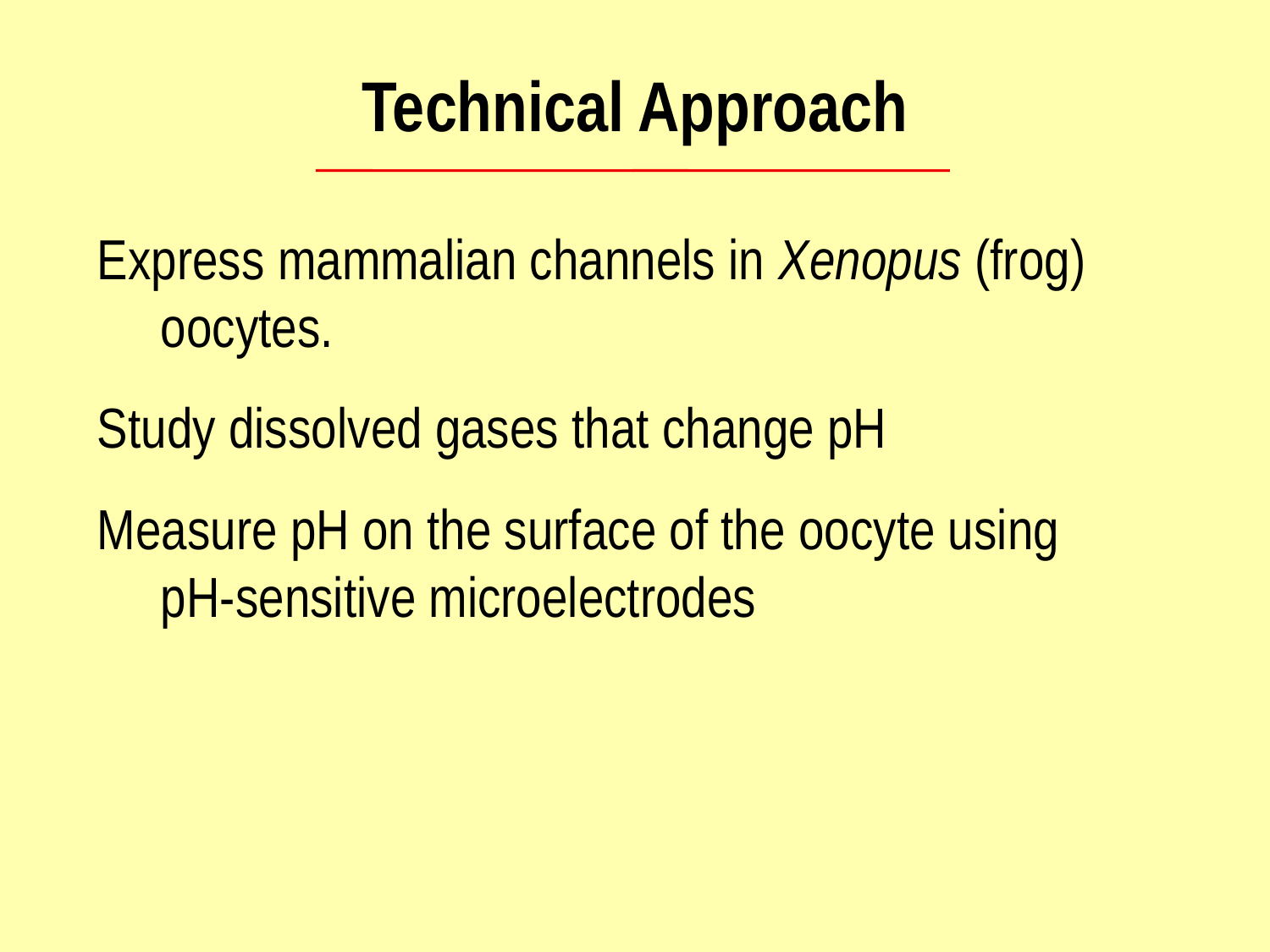

Technical Approach

Express mammalian channels in Xenopus (frog) oocytes.
Study dissolved gases that change pH
Measure pH on the surface of the oocyte using pH-sensitive microelectrodes